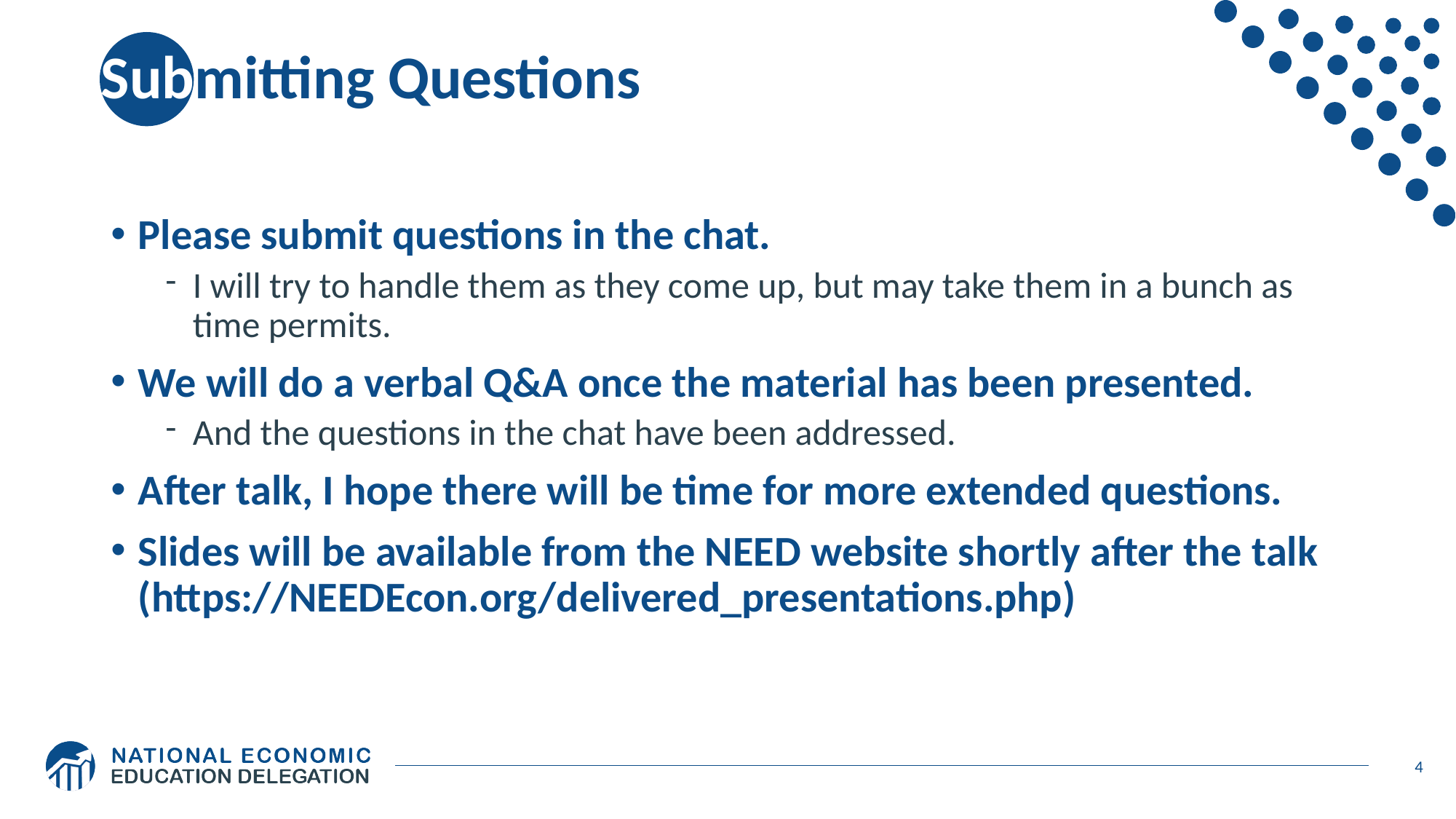

# Submitting Questions
Please submit questions in the chat.
I will try to handle them as they come up, but may take them in a bunch as time permits.
We will do a verbal Q&A once the material has been presented.
And the questions in the chat have been addressed.
After talk, I hope there will be time for more extended questions.
Slides will be available from the NEED website shortly after the talk (https://NEEDEcon.org/delivered_presentations.php)

4